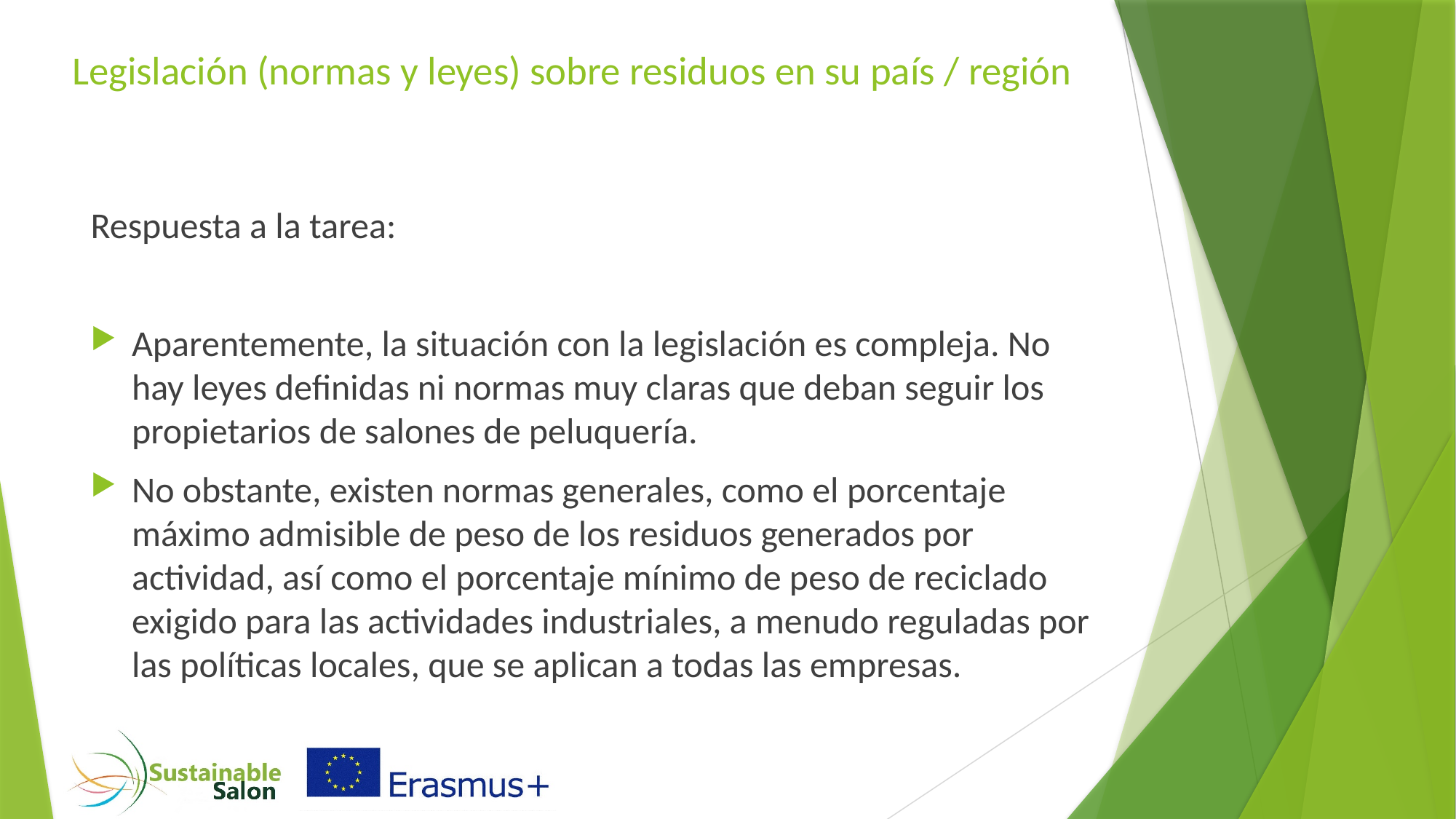

# Legislación (normas y leyes) sobre residuos en su país / región
Respuesta a la tarea:

Aparentemente, la situación con la legislación es compleja. No hay leyes definidas ni normas muy claras que deban seguir los propietarios de salones de peluquería.
No obstante, existen normas generales, como el porcentaje máximo admisible de peso de los residuos generados por actividad, así como el porcentaje mínimo de peso de reciclado exigido para las actividades industriales, a menudo reguladas por las políticas locales, que se aplican a todas las empresas.